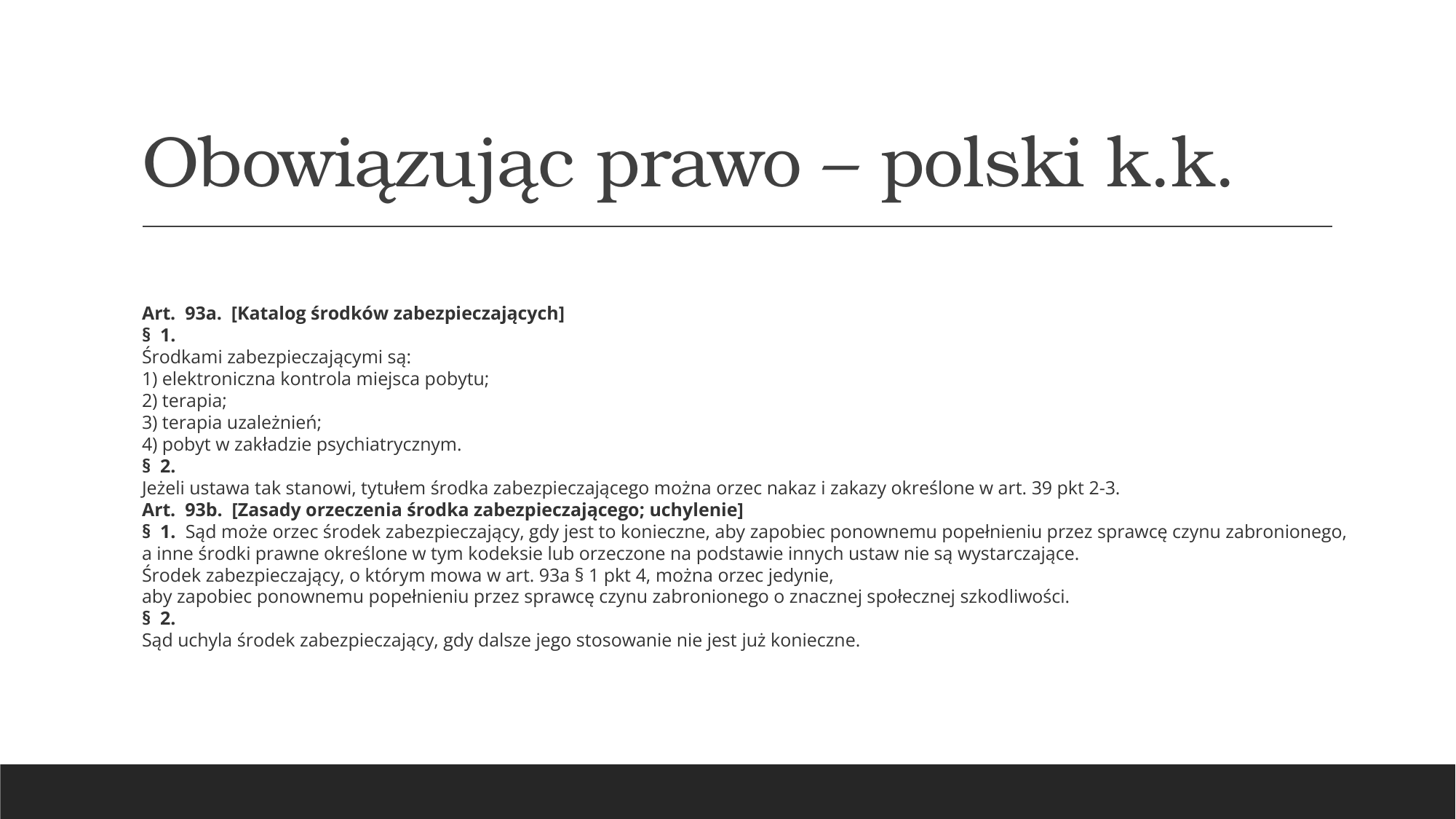

# Obowiązując prawo – polski k.k.
Art.  93a.  [Katalog środków zabezpieczających]
§  1.
Środkami zabezpieczającymi są:
1) elektroniczna kontrola miejsca pobytu;
2) terapia;
3) terapia uzależnień;
4) pobyt w zakładzie psychiatrycznym.
§  2.
Jeżeli ustawa tak stanowi, tytułem środka zabezpieczającego można orzec nakaz i zakazy określone w art. 39 pkt 2-3.
Art.  93b.  [Zasady orzeczenia środka zabezpieczającego; uchylenie]
§  1.  Sąd może orzec środek zabezpieczający, gdy jest to konieczne, aby zapobiec ponownemu popełnieniu przez sprawcę czynu zabronionego,
a inne środki prawne określone w tym kodeksie lub orzeczone na podstawie innych ustaw nie są wystarczające.
Środek zabezpieczający, o którym mowa w art. 93a § 1 pkt 4, można orzec jedynie,
aby zapobiec ponownemu popełnieniu przez sprawcę czynu zabronionego o znacznej społecznej szkodliwości.
§  2.
Sąd uchyla środek zabezpieczający, gdy dalsze jego stosowanie nie jest już konieczne.